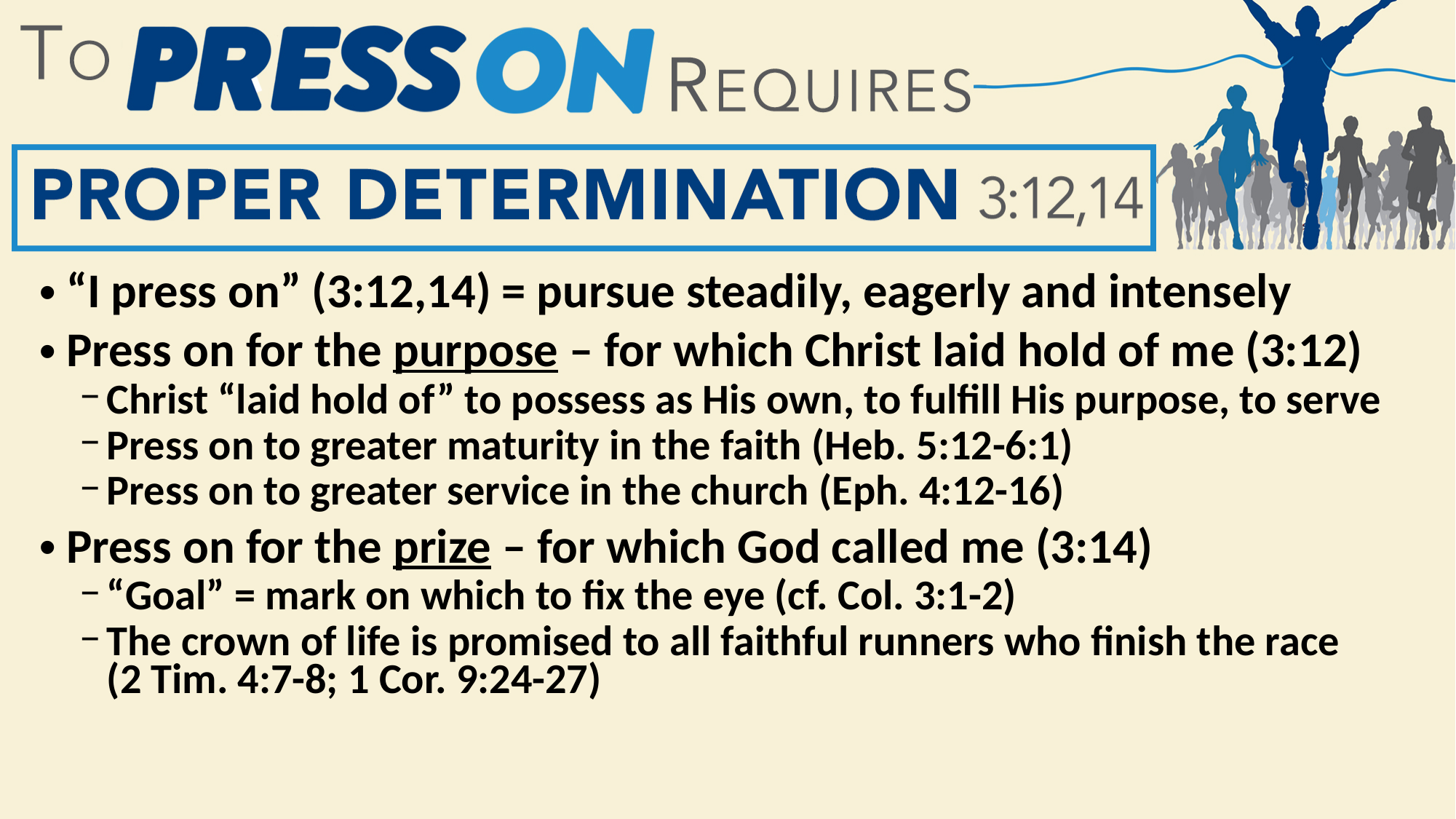

“I press on” (3:12,14) = pursue steadily, eagerly and intensely
Press on for the purpose – for which Christ laid hold of me (3:12)
Christ “laid hold of” to possess as His own, to fulfill His purpose, to serve
Press on to greater maturity in the faith (Heb. 5:12-6:1)
Press on to greater service in the church (Eph. 4:12-16)
Press on for the prize – for which God called me (3:14)
“Goal” = mark on which to fix the eye (cf. Col. 3:1-2)
The crown of life is promised to all faithful runners who finish the race
(2 Tim. 4:7-8; 1 Cor. 9:24-27)